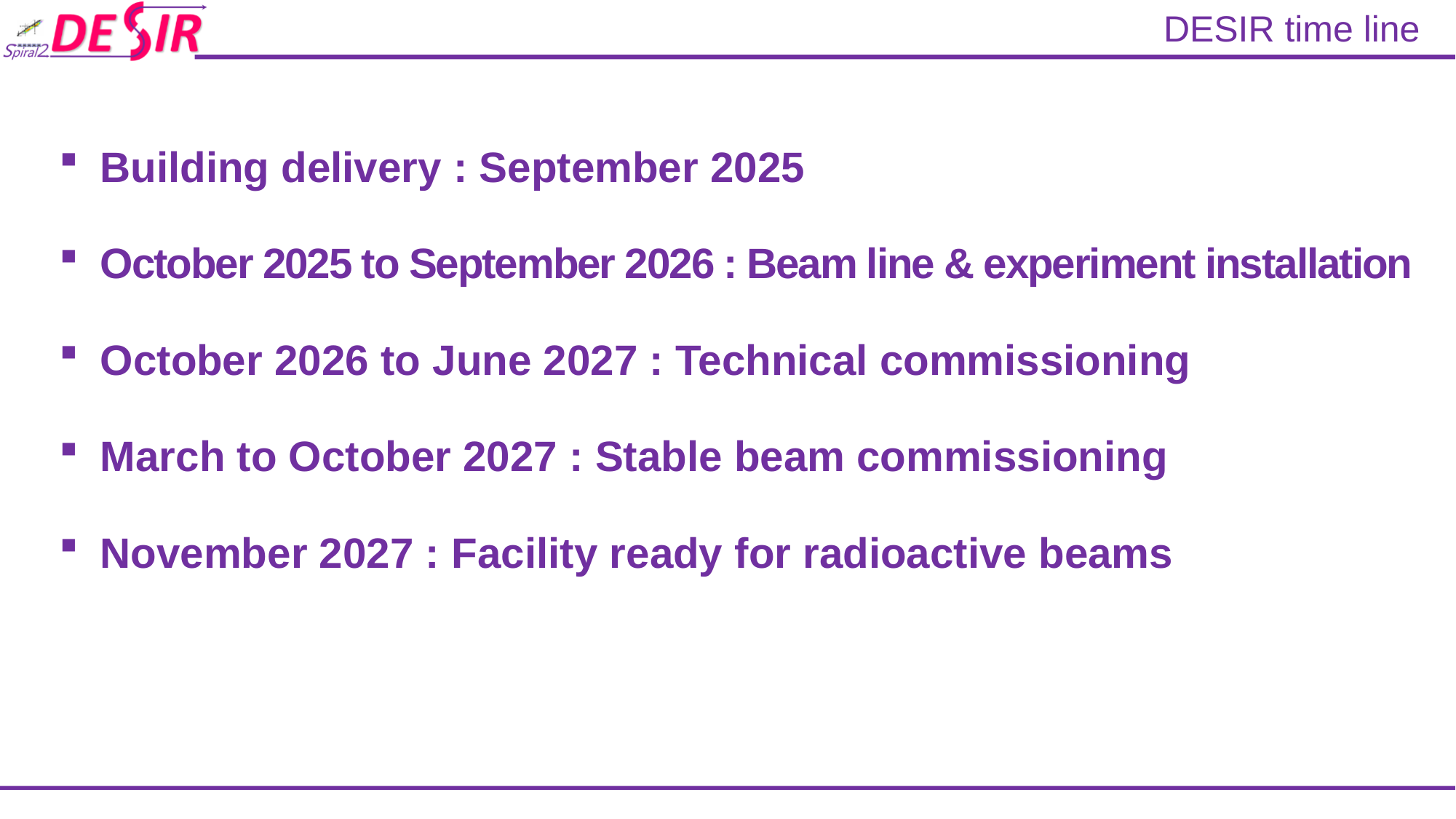

# DESIR time line
Building delivery : September 2025
October 2025 to September 2026 : Beam line & experiment installation
October 2026 to June 2027 : Technical commissioning
March to October 2027 : Stable beam commissioning
November 2027 : Facility ready for radioactive beams